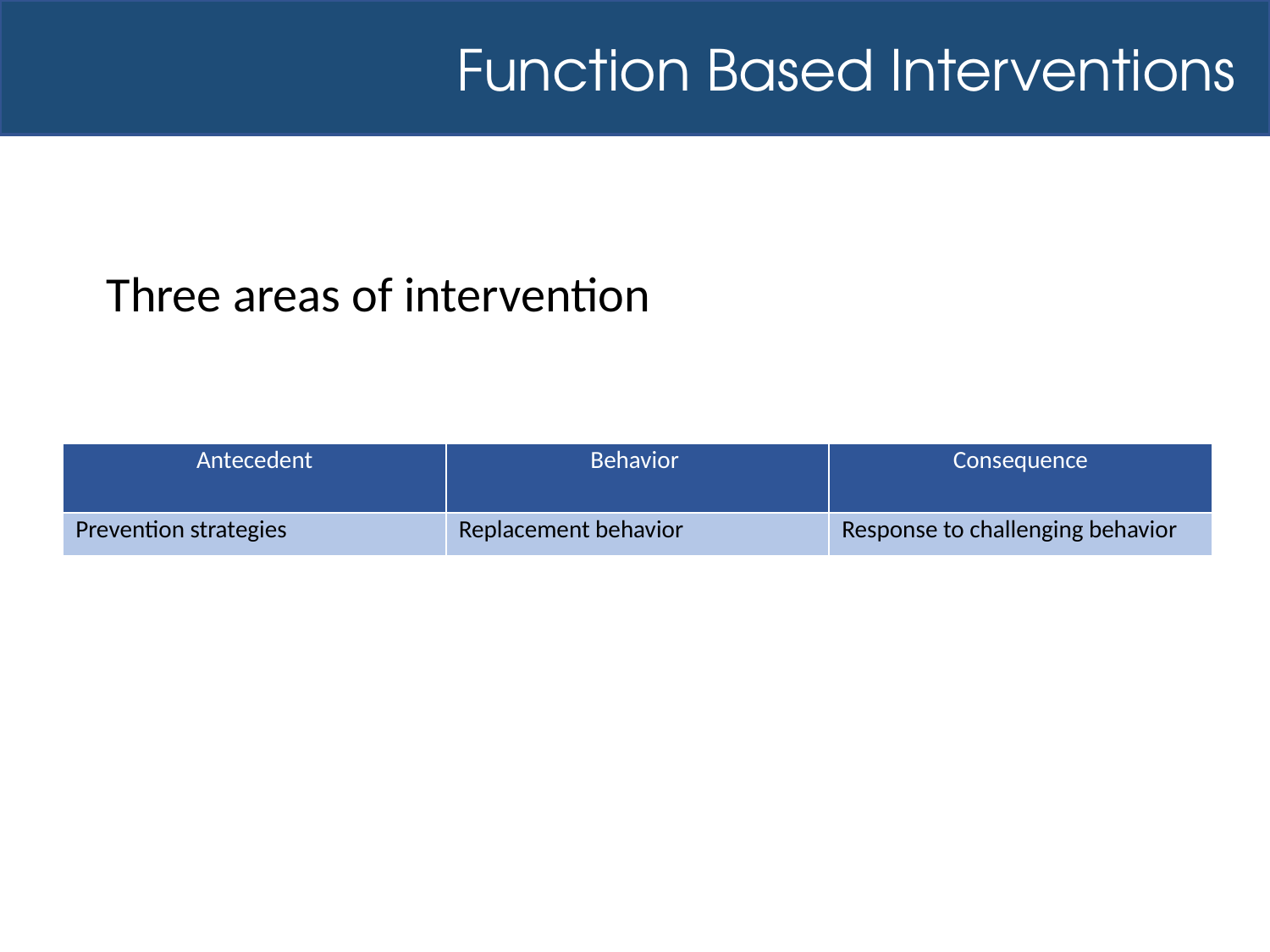

# Function Based Interventions
Three areas of intervention
| Antecedent | Behavior | Consequence |
| --- | --- | --- |
| Prevention strategies | Replacement behavior | Response to challenging behavior |